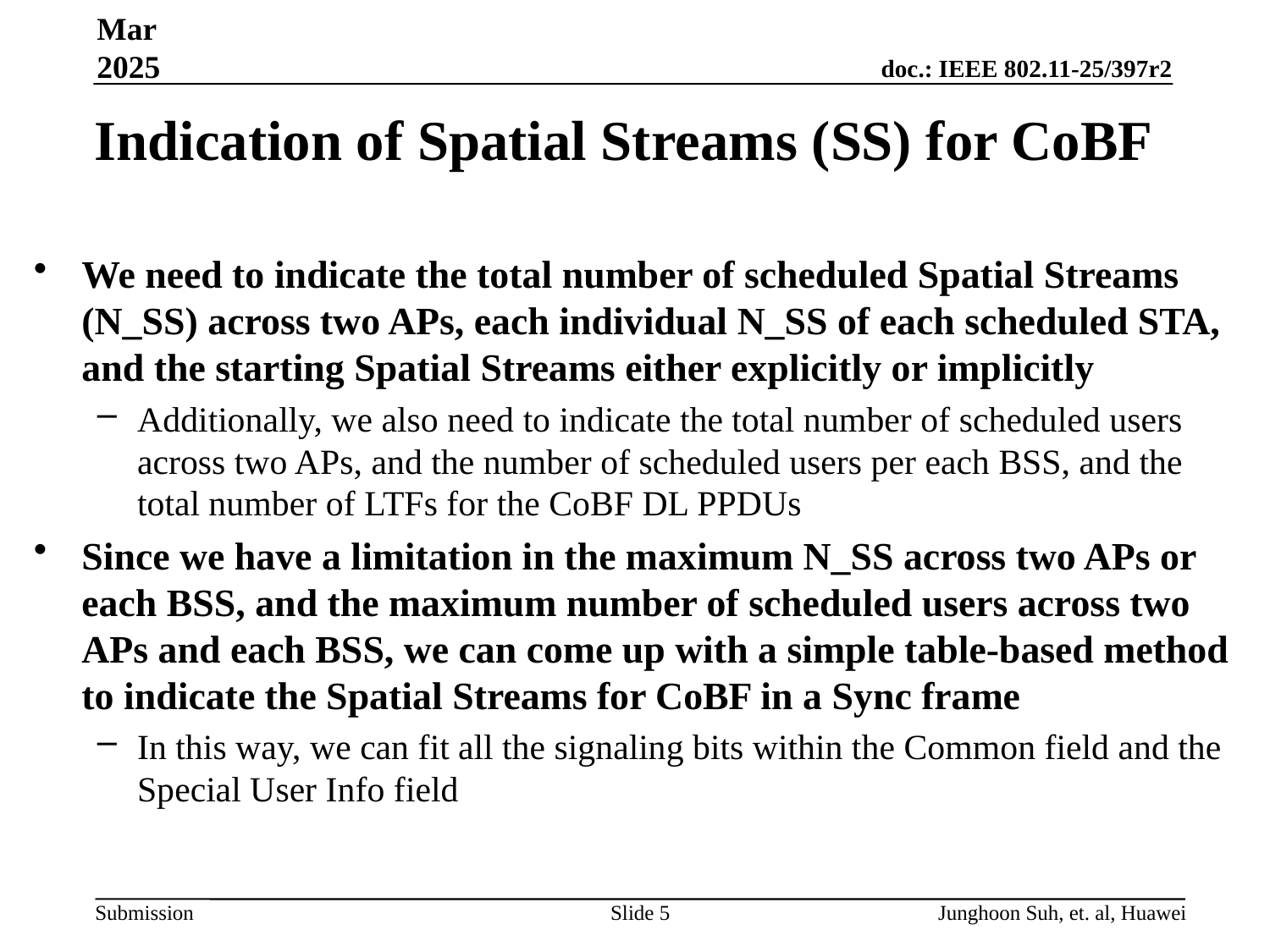

Mar 2025
# Indication of Spatial Streams (SS) for CoBF
We need to indicate the total number of scheduled Spatial Streams (N_SS) across two APs, each individual N_SS of each scheduled STA, and the starting Spatial Streams either explicitly or implicitly
Additionally, we also need to indicate the total number of scheduled users across two APs, and the number of scheduled users per each BSS, and the total number of LTFs for the CoBF DL PPDUs
Since we have a limitation in the maximum N_SS across two APs or each BSS, and the maximum number of scheduled users across two APs and each BSS, we can come up with a simple table-based method to indicate the Spatial Streams for CoBF in a Sync frame
In this way, we can fit all the signaling bits within the Common field and the Special User Info field

Slide 5
Junghoon Suh, et. al, Huawei